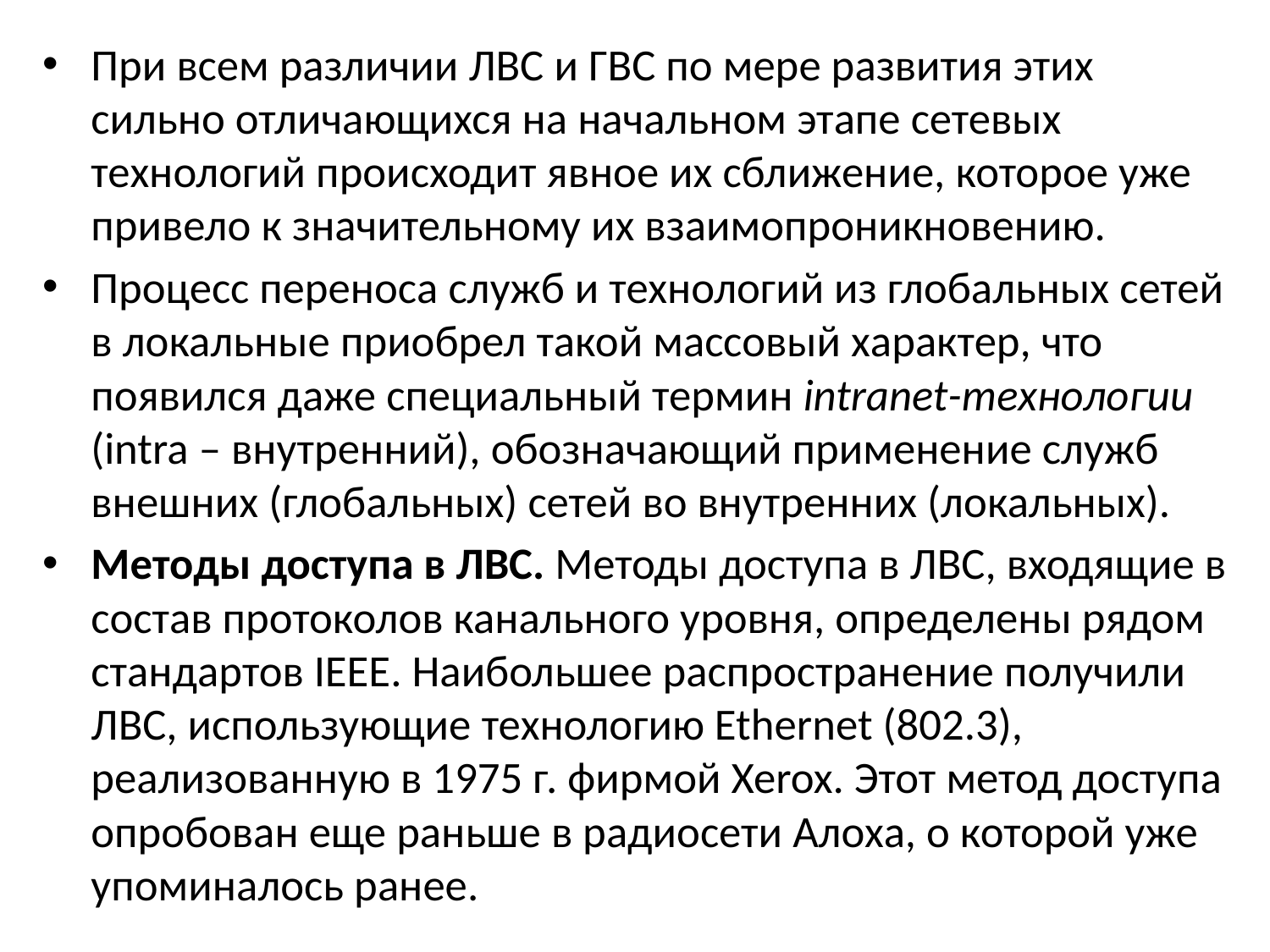

При всем различии ЛВС и ГВС по мере развития этих сильно отличающихся на начальном этапе сетевых технологий происходит явное их сближение, которое уже привело к значительному их взаимопроникновению.
Процесс переноса служб и технологий из глобальных сетей в локальные приобрел такой массовый характер, что появился даже специальный термин intranet-технологии (intra – внутренний), обозначающий применение служб внешних (глобальных) сетей во внутренних (локальных).
Методы доступа в ЛВС. Методы доступа в ЛВС, входящие в состав протоколов канального уровня, определены рядом стандартов IEEE. Наибольшее распространение получили ЛВС, использующие технологию Ethernet (802.3), реализованную в 1975 г. фирмой Xerox. Этот метод доступа опробован еще раньше в радиосети Алоха, о которой уже упоминалось ранее.